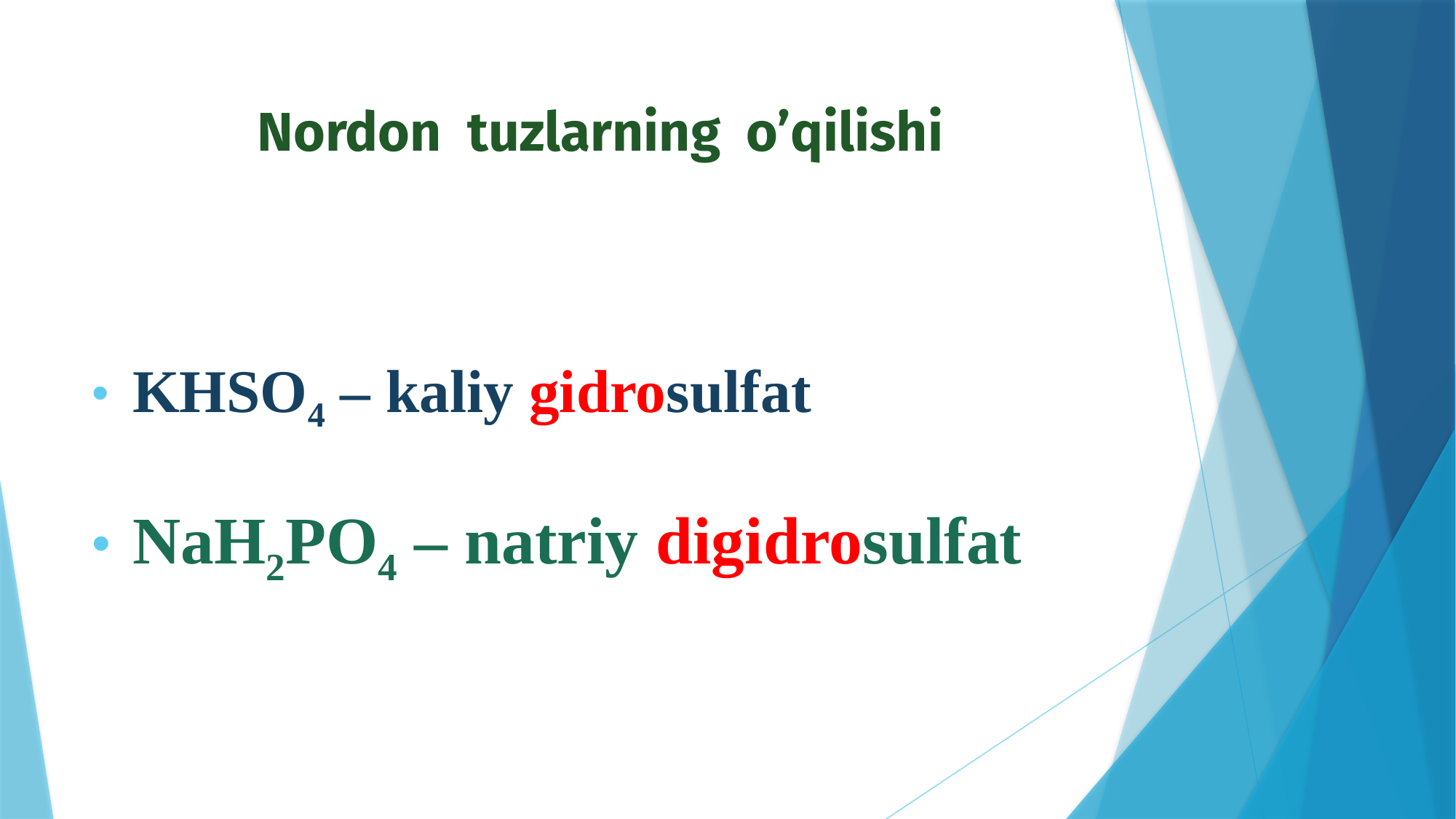

# Nordon  tuzlarning  o’qilishi

KHSO4 – kaliy gidrosulfat

NaH2PO4 – natriy digidrosulfat